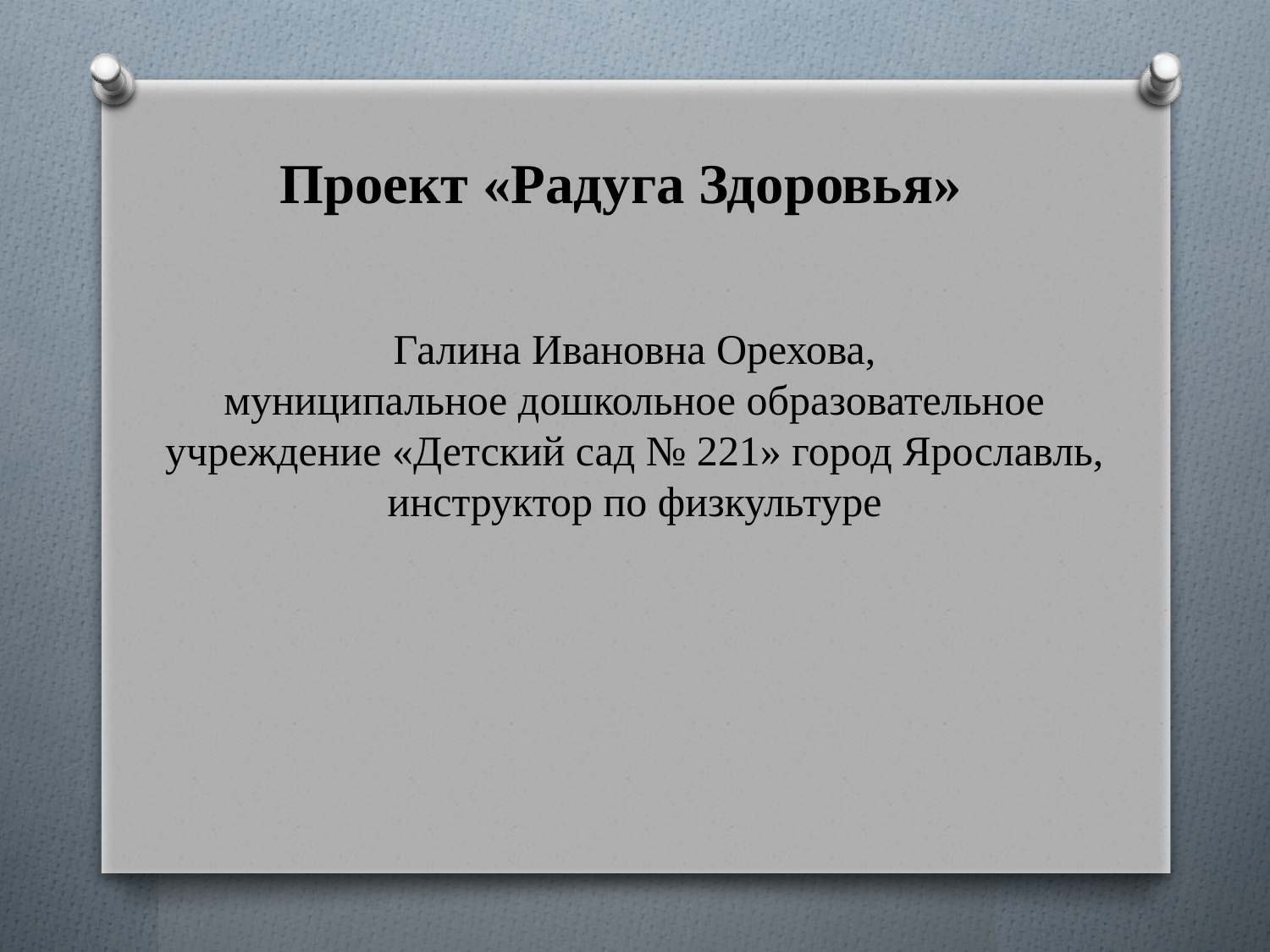

# Проект «Радуга Здоровья»
Галина Ивановна Орехова,
муниципальное дошкольное образовательное учреждение «Детский сад № 221» город Ярославль,
инструктор по физкультуре